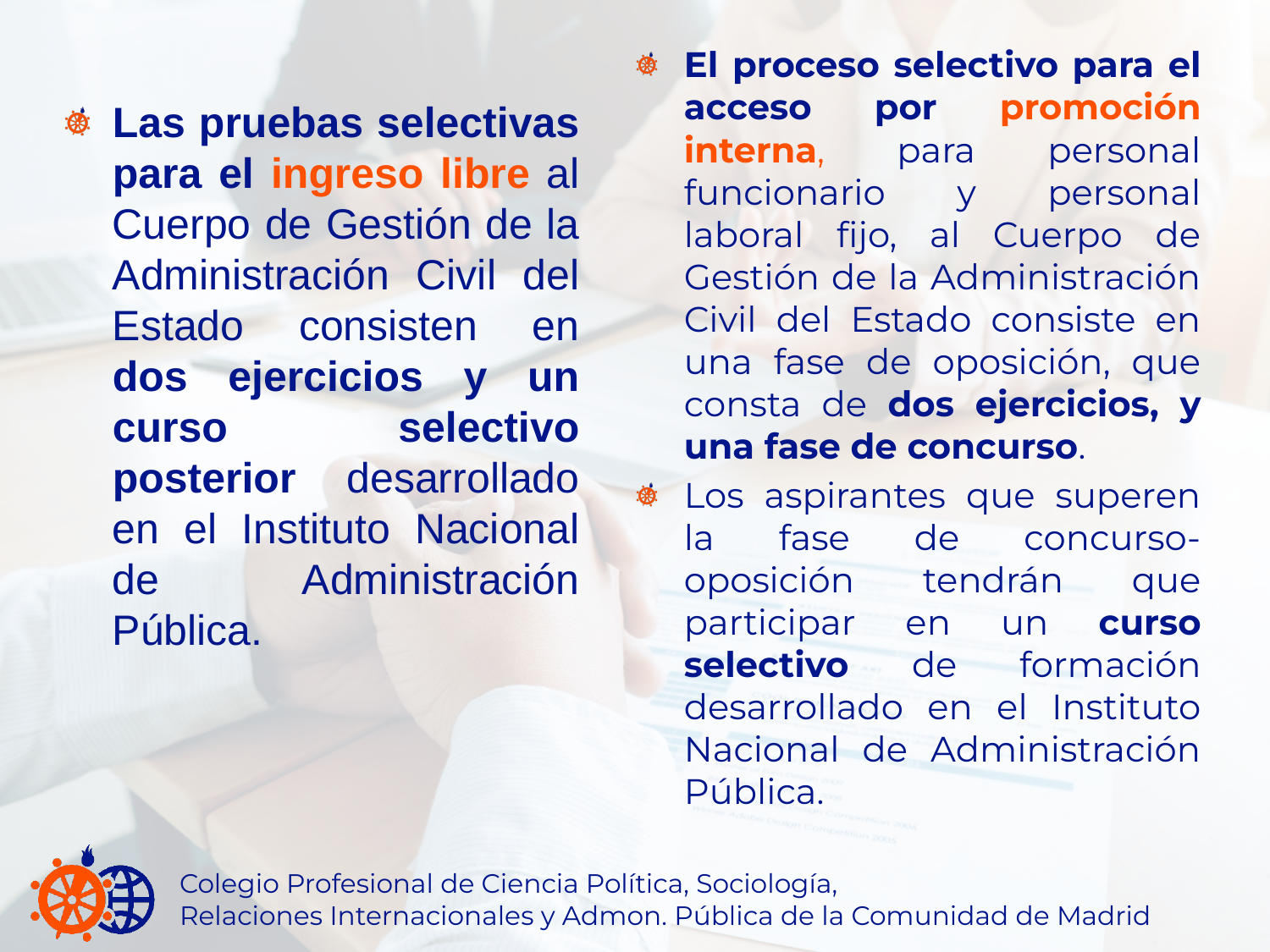

El proceso selectivo para el acceso por promoción interna, para personal funcionario y personal laboral fijo, al Cuerpo de Gestión de la Administración Civil del Estado consiste en una fase de oposición, que consta de dos ejercicios, y una fase de concurso.
Los aspirantes que superen la fase de concurso-oposición tendrán que participar en un curso selectivo de formación desarrollado en el Instituto Nacional de Administración Pública.
Las pruebas selectivas para el ingreso libre al Cuerpo de Gestión de la Administración Civil del Estado consisten en dos ejercicios y un curso selectivo posterior desarrollado en el Instituto Nacional de Administración Pública.